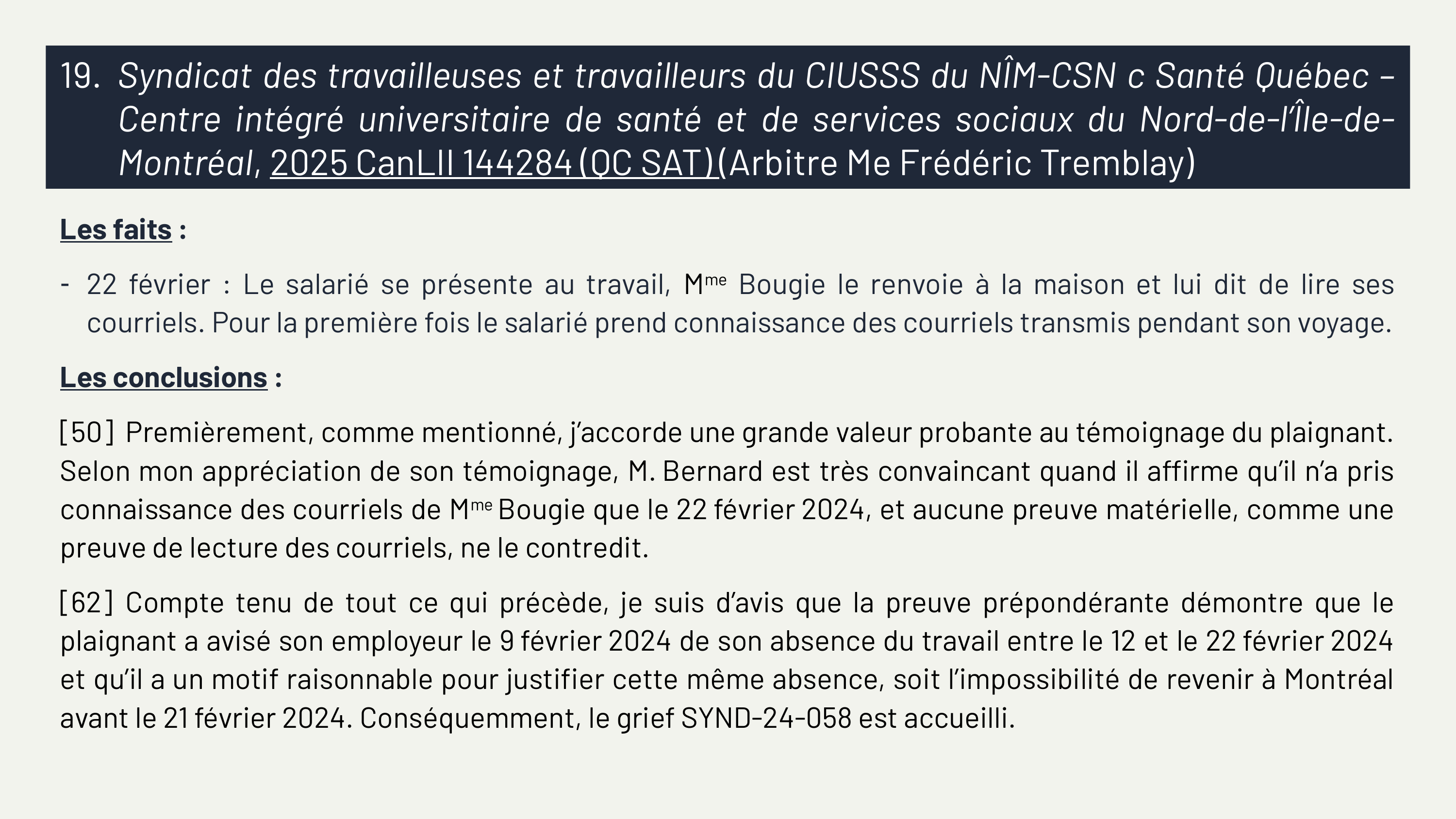

# 19.	Syndicat des travailleuses et travailleurs du CIUSSS du NÎM-CSN c Santé Québec – Centre intégré universitaire de santé et de services sociaux du Nord-de-l’Île-de-Montréal, 2025 CanLII 144284 (QC SAT) (Arbitre Me Frédéric Tremblay)
Les faits :
22 février : Le salarié se présente au travail, Mme Bougie le renvoie à la maison et lui dit de lire ses courriels. Pour la première fois le salarié prend connaissance des courriels transmis pendant son voyage.
Les conclusions :
[50]	Premièrement, comme mentionné, j’accorde une grande valeur probante au témoignage du plaignant. Selon mon appréciation de son témoignage, M. Bernard est très convaincant quand il affirme qu’il n’a pris connaissance des courriels de Mme Bougie que le 22 février 2024, et aucune preuve matérielle, comme une preuve de lecture des courriels, ne le contredit.
[62]	Compte tenu de tout ce qui précède, je suis d’avis que la preuve prépondérante démontre que le plaignant a avisé son employeur le 9 février 2024 de son absence du travail entre le 12 et le 22 février 2024 et qu’il a un motif raisonnable pour justifier cette même absence, soit l’impossibilité de revenir à Montréal avant le 21 février 2024. Conséquemment, le grief SYND-24-058 est accueilli.